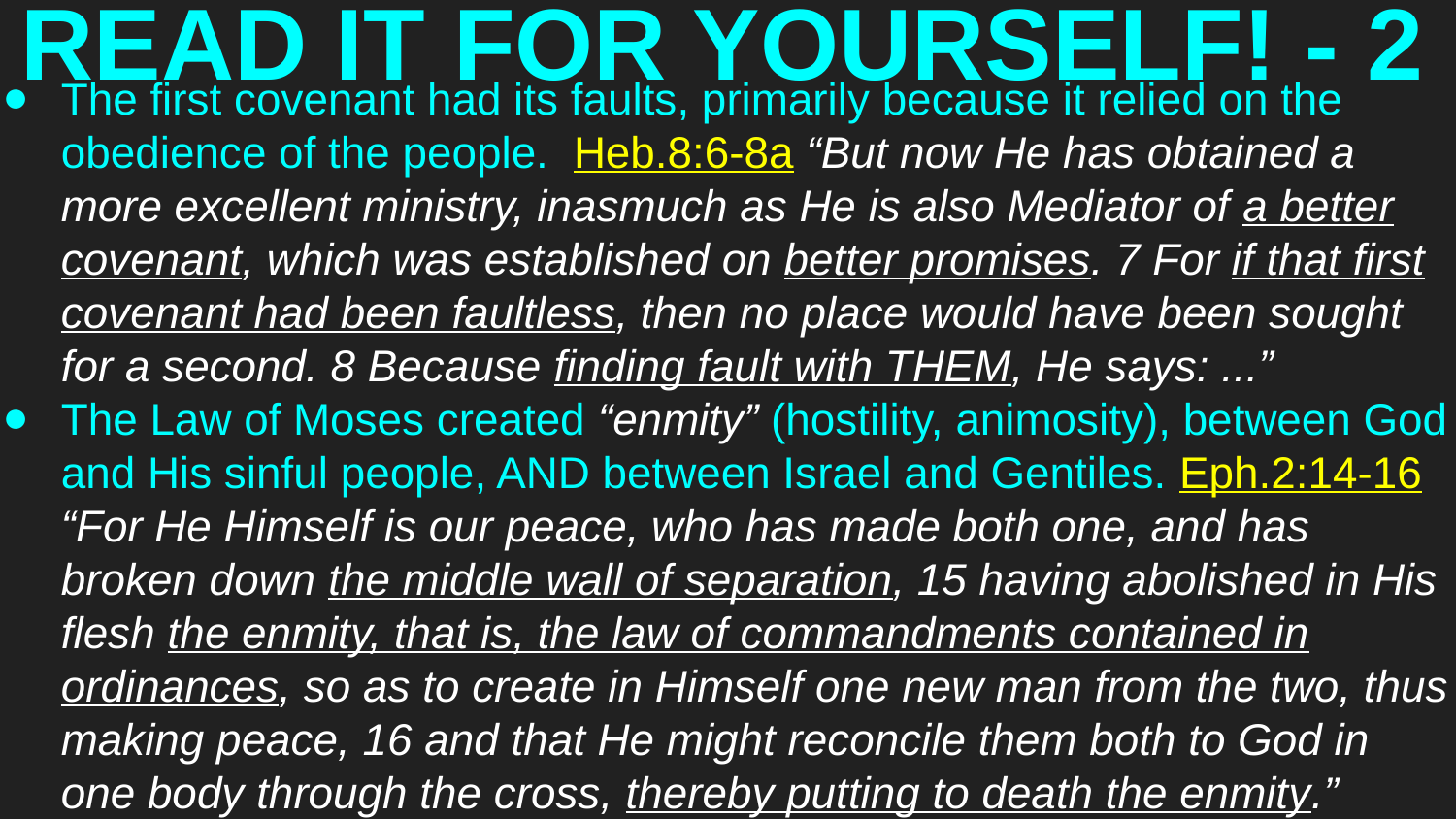

# READ IT FOR YOURSELF! - 2
The first covenant had its faults, primarily because it relied on the obedience of the people.  Heb.8:6-8a “But now He has obtained a more excellent ministry, inasmuch as He is also Mediator of a better covenant, which was established on better promises. 7 For if that first covenant had been faultless, then no place would have been sought for a second. 8 Because finding fault with THEM, He says: ...”
The Law of Moses created “enmity” (hostility, animosity), between God and His sinful people, AND between Israel and Gentiles. Eph.2:14-16 “For He Himself is our peace, who has made both one, and has broken down the middle wall of separation, 15 having abolished in His flesh the enmity, that is, the law of commandments contained in ordinances, so as to create in Himself one new man from the two, thus making peace, 16 and that He might reconcile them both to God in one body through the cross, thereby putting to death the enmity.”